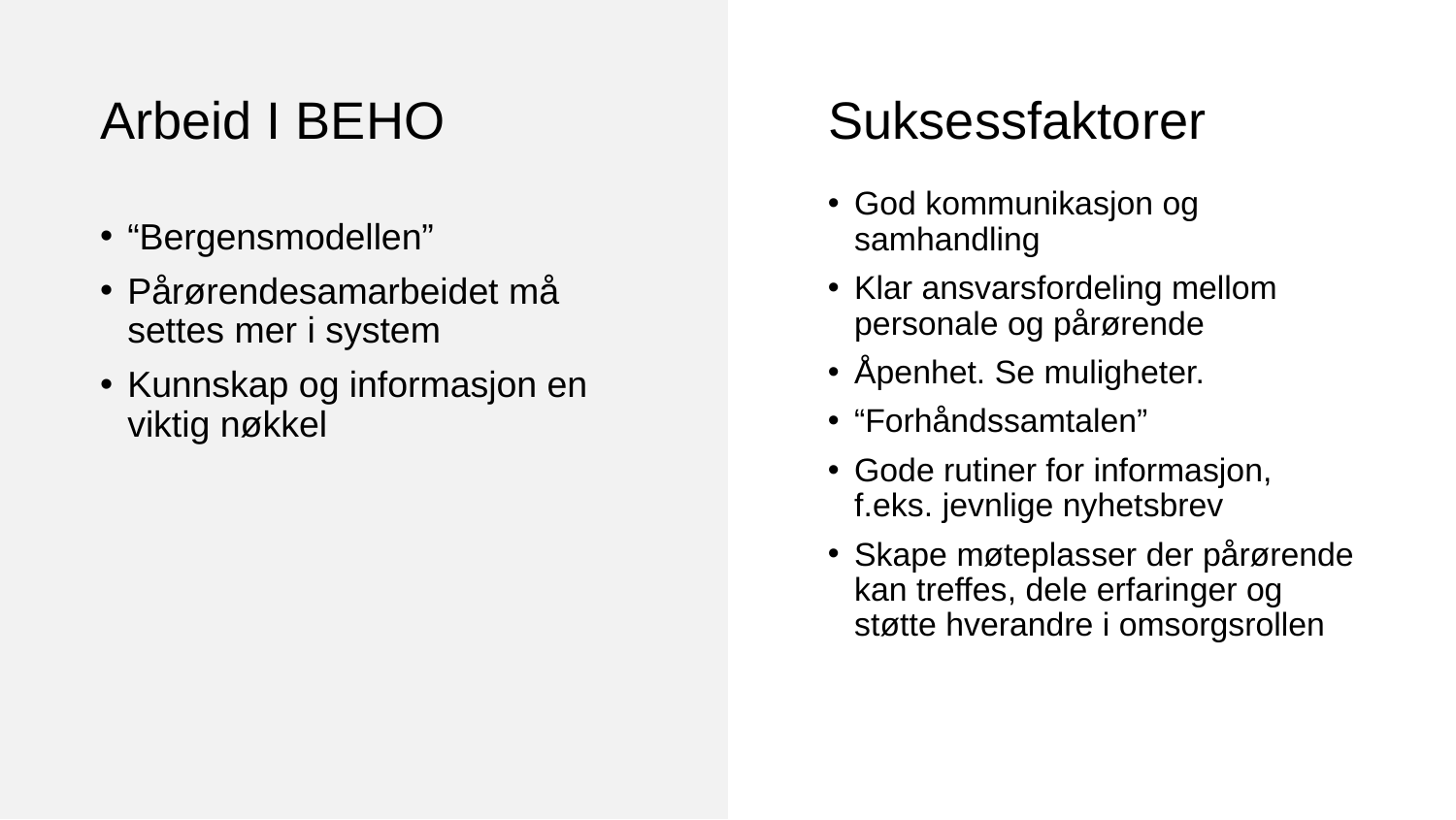

# Arbeid I BEHO
Suksessfaktorer
God kommunikasjon og samhandling
Klar ansvarsfordeling mellom personale og pårørende
Åpenhet. Se muligheter.
“Forhåndssamtalen”
Gode rutiner for informasjon, f.eks. jevnlige nyhetsbrev
Skape møteplasser der pårørende kan treffes, dele erfaringer og støtte hverandre i omsorgsrollen

“Bergensmodellen”
Pårørendesamarbeidet må settes mer i system
Kunnskap og informasjon en viktig nøkkel